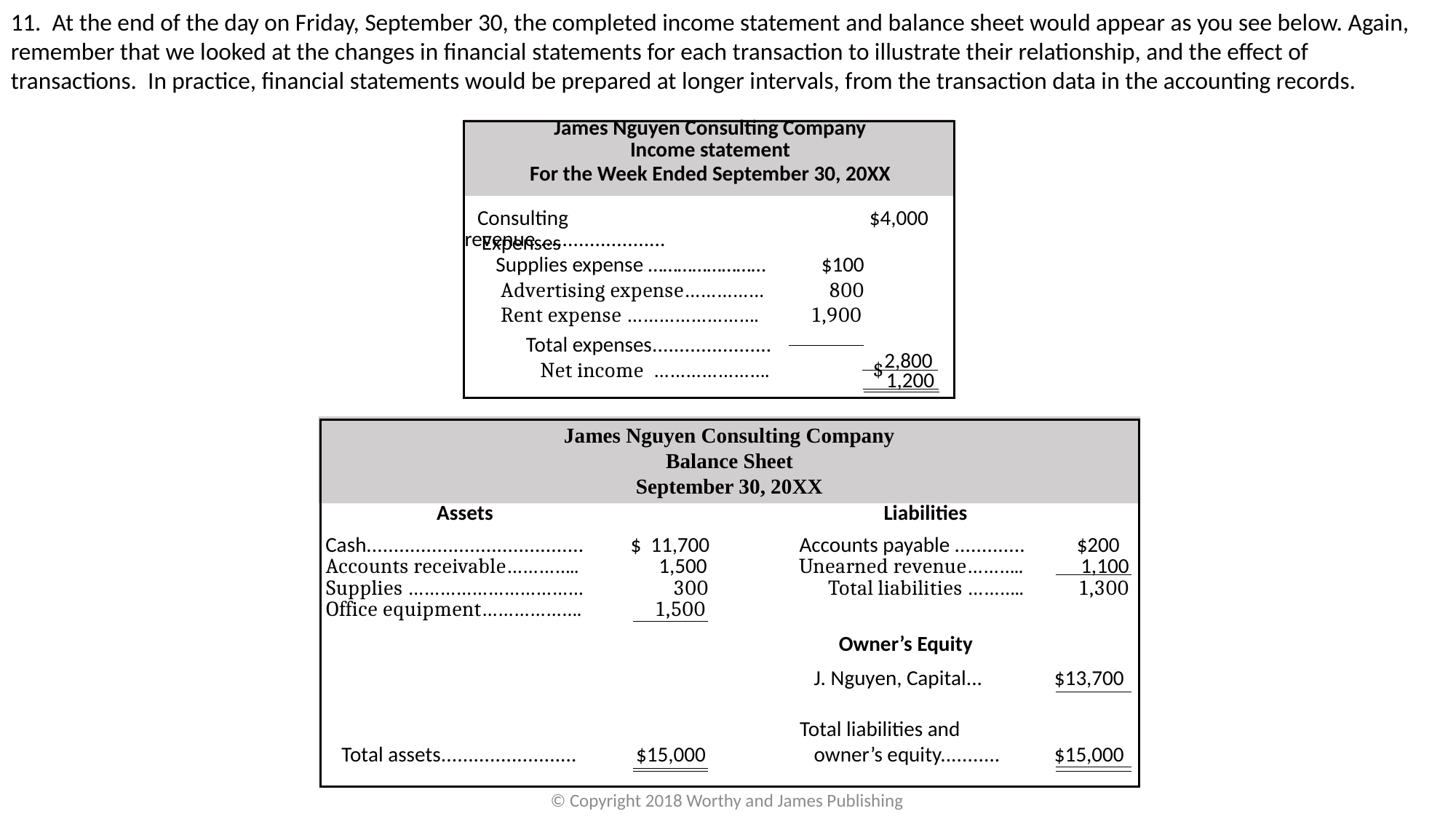

11.  At the end of the day on Friday, September 30, the completed income statement and balance sheet would appear as you see below. Again, remember that we looked at the changes in financial statements for each transaction to illustrate their relationship, and the effect of transactions.  In practice, financial statements would be prepared at longer intervals, from the transaction data in the accounting records.

| James Nguyen Consulting Company Income statement For the Week Ended September 30, 20XX |
| --- |

| Consulting revenue........................ |  | $4,000 |
| --- | --- | --- |
|  |  |  |
|  | Expenses |  |  |
| --- | --- | --- | --- |
|  | Supplies expense …………………… Advertising expense…………… Rent expense ……………………. | $100 800 1,900 |  |
|  |  |  |  |  |  |  |
| --- | --- | --- | --- | --- | --- | --- |
| Total expenses...................... Net income …………………. $ |  |  |  |  |  |  |
|  |  |  |  |  |  |  |
2,800
  1,200
James Nguyen Consulting Company
Balance Sheet
September 30, 20XX

| Assets |  |  | Liabilities |  |  |
| --- | --- | --- | --- | --- | --- |
| Cash........................................ Accounts receivable………….. Supplies …………………………… Office equipment………………. | $ 11,700 1,500 300 1,500 |  | Accounts payable ............. Unearned revenue……….. Total liabilities ……….. | $200 1,100 1,300 |  |
|  |  |  |  |  |  |
|  |  |  |  |  |  |
|  |  |  | Owner’s Equity |  |
| --- | --- | --- | --- | --- |
|  |  |  | J. Nguyen, Capital... | $13,700 |
|  |  |  |  |  |
|  |  |  | Total liabilities and |  |
| Total assets......................... | $15,000 |  | owner’s equity........... | $15,000 |
|  |  |  |  |  |
© Copyright 2018 Worthy and James Publishing